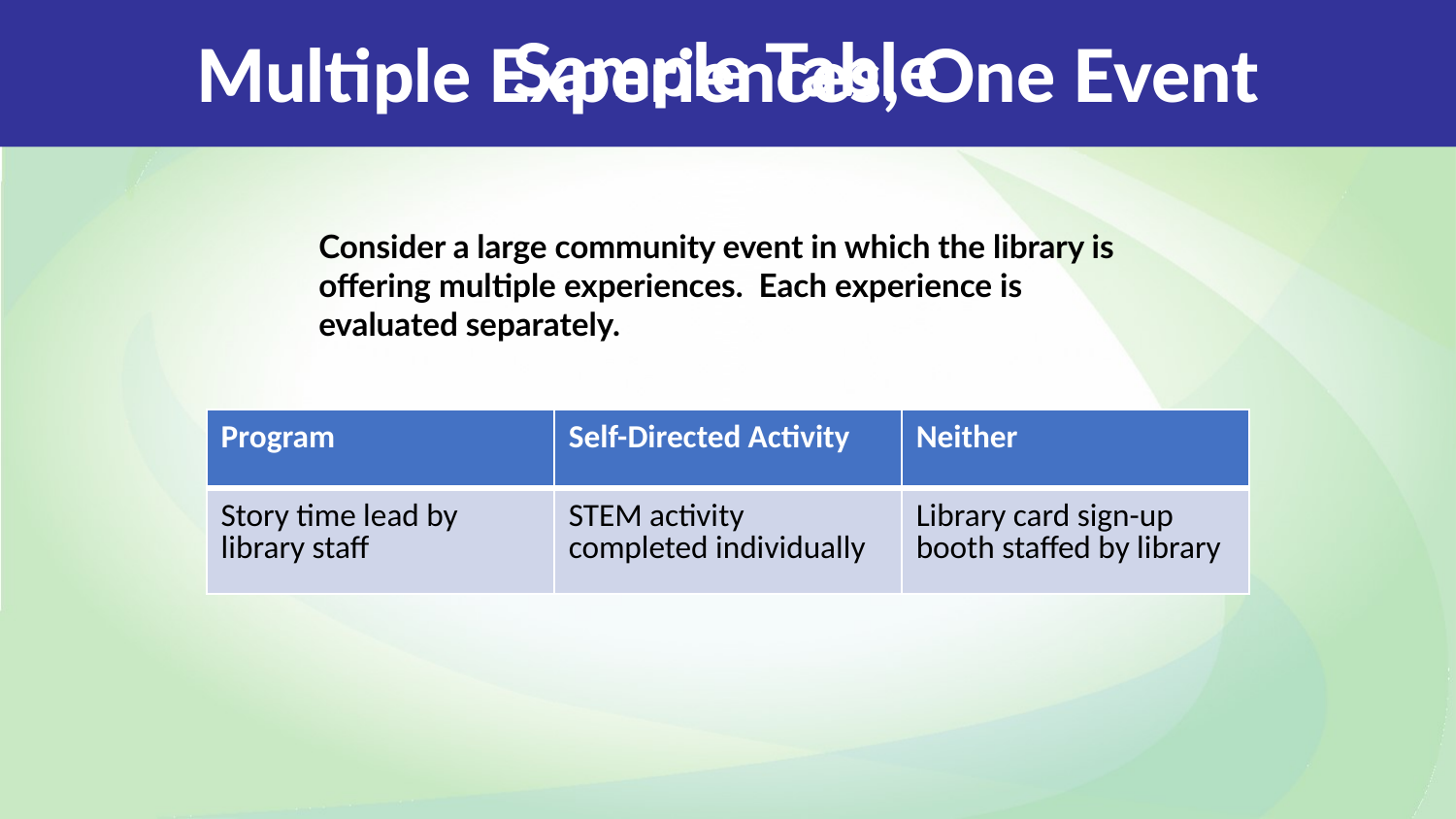

Sample Table
Multiple Experiences, One Event
Consider a large community event in which the library is offering multiple experiences.  Each experience is evaluated separately.
| Program | Self-Directed Activity | Neither |
| --- | --- | --- |
| Story time lead by library staff | STEM activity completed individually | Library card sign-up booth staffed by library |